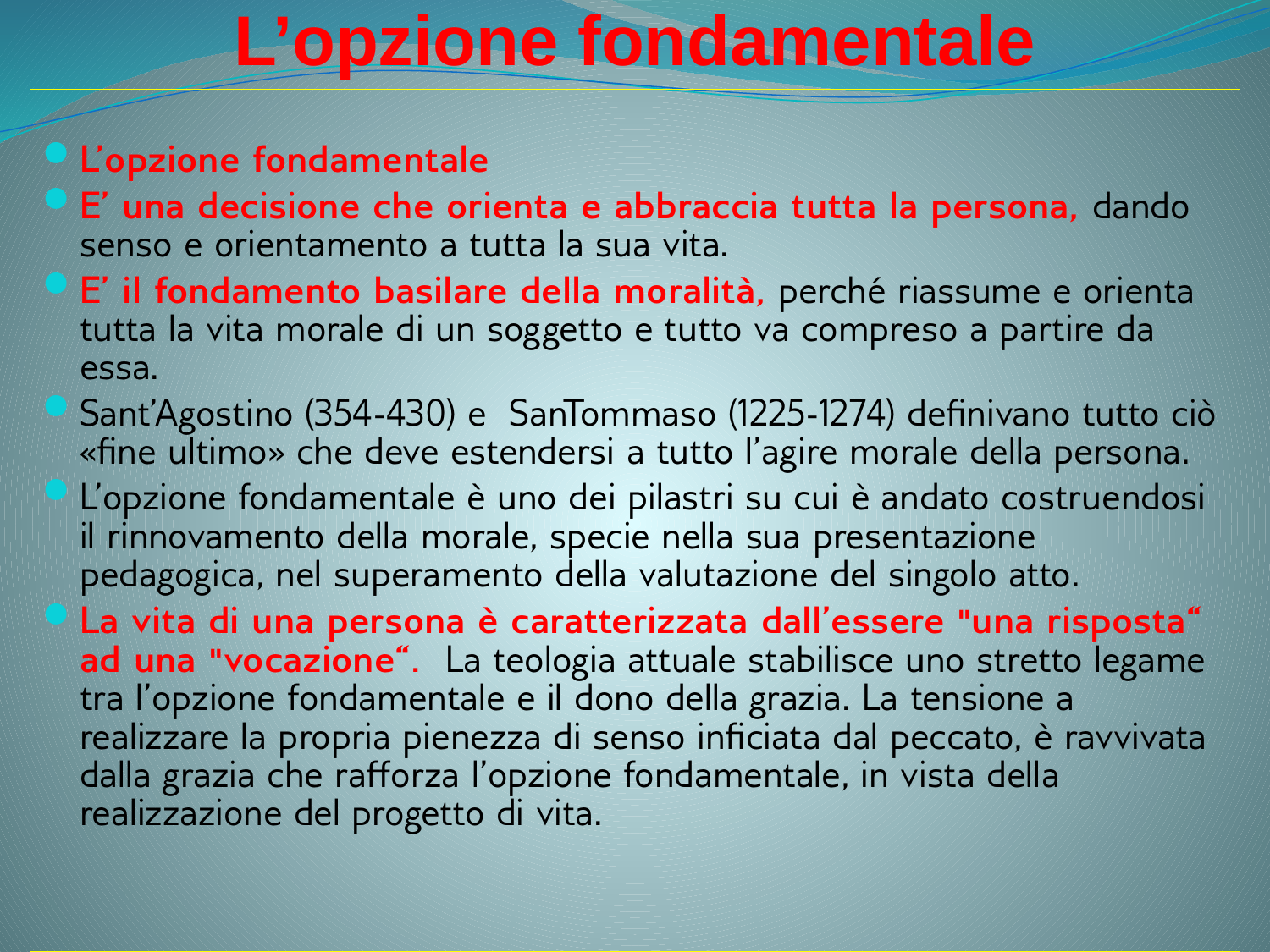

# L’opzione fondamentale

L’opzione fondamentale
E’ una decisione che orienta e abbraccia tutta la persona, dando senso e orientamento a tutta la sua vita.
E’ il fondamento basilare della moralità, perché riassume e orienta tutta la vita morale di un soggetto e tutto va compreso a partire da essa.
Sant’Agostino (354-430) e  SanTommaso (1225-1274) definivano tutto ciò «fine ultimo» che deve estendersi a tutto l’agire morale della persona.
L’opzione fondamentale è uno dei pilastri su cui è andato costruendosi il rinnovamento della morale, specie nella sua presentazione pedagogica, nel superamento della valutazione del singolo atto.
La vita di una persona è caratterizzata dall’essere "una risposta“ ad una "vocazione“.  La teologia attuale stabilisce uno stretto legame tra l’opzione fondamentale e il dono della grazia. La tensione a realizzare la propria pienezza di senso inficiata dal peccato, è ravvivata dalla grazia che rafforza l’opzione fondamentale, in vista della realizzazione del progetto di vita.